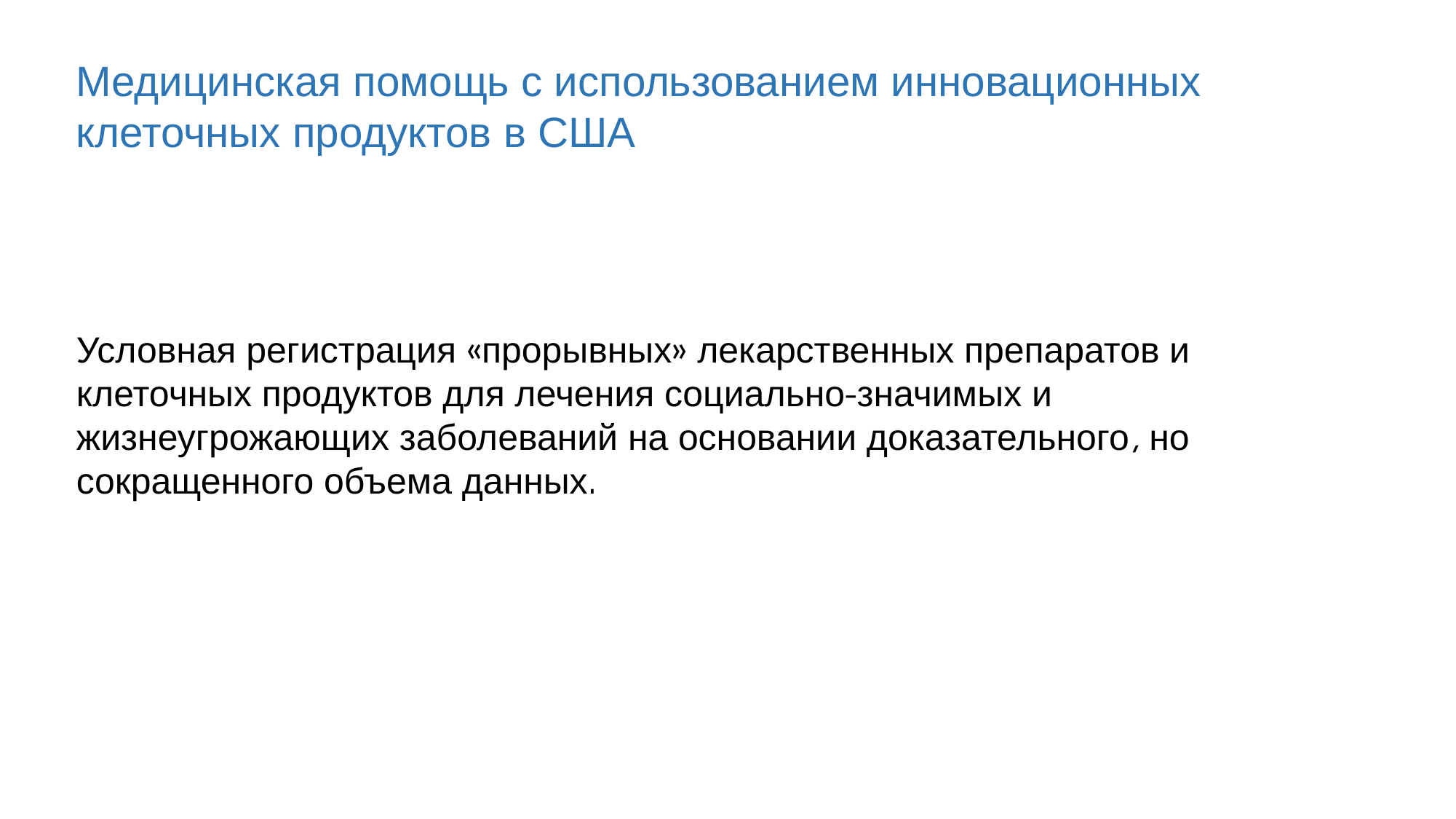

Медицинская помощь с использованием инновационных клеточных продуктов в США
Условная регистрация «прорывных» лекарственных препаратов и клеточных продуктов для лечения социально-значимых и жизнеугрожающих заболеваний на основании доказательного, но сокращенного объема данных.